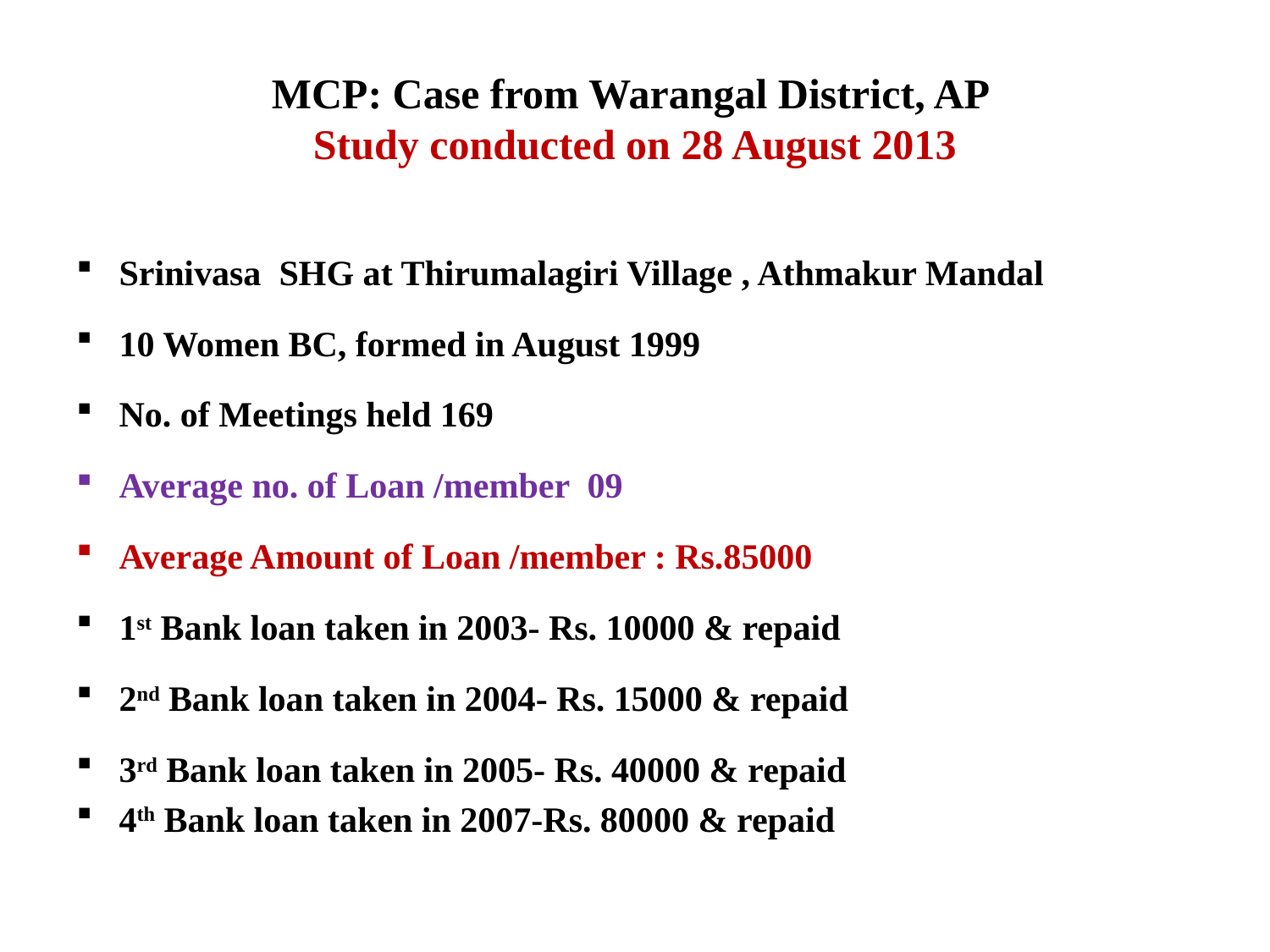

# MCP: Case from Warangal District, AP Study conducted on 28 August 2013
Srinivasa  SHG at Thirumalagiri Village , Athmakur Mandal
10 Women BC, formed in August 1999
No. of Meetings held 169
Average no. of Loan /member  09
Average Amount of Loan /member : Rs.85000
1st Bank loan taken in 2003- Rs. 10000 & repaid
2nd Bank loan taken in 2004- Rs. 15000 & repaid
3rd Bank loan taken in 2005- Rs. 40000 & repaid
4th Bank loan taken in 2007-Rs. 80000 & repaid